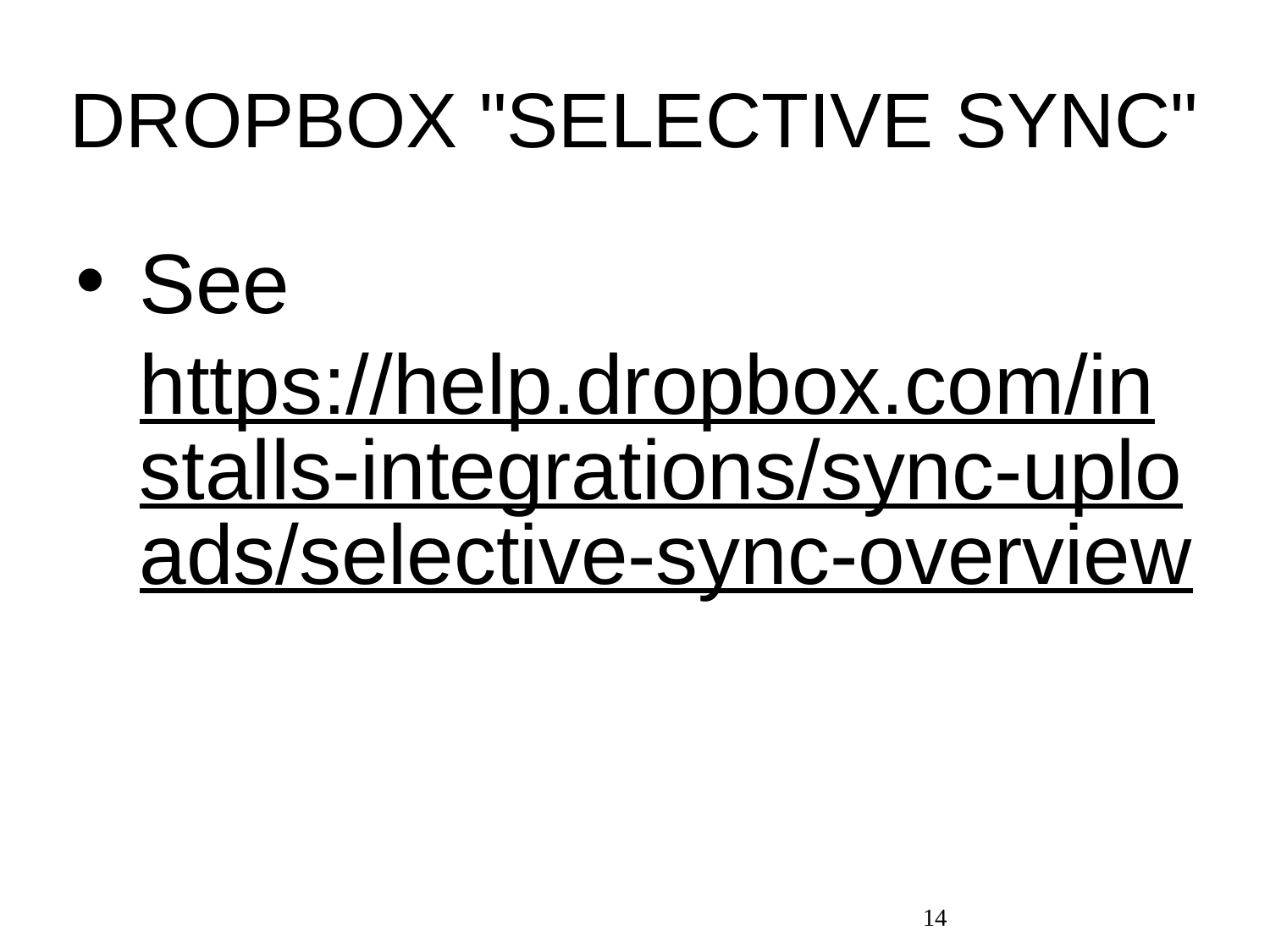

# DROPBOX "SELECTIVE SYNC"
See https://help.dropbox.com/installs-integrations/sync-uploads/selective-sync-overview
14